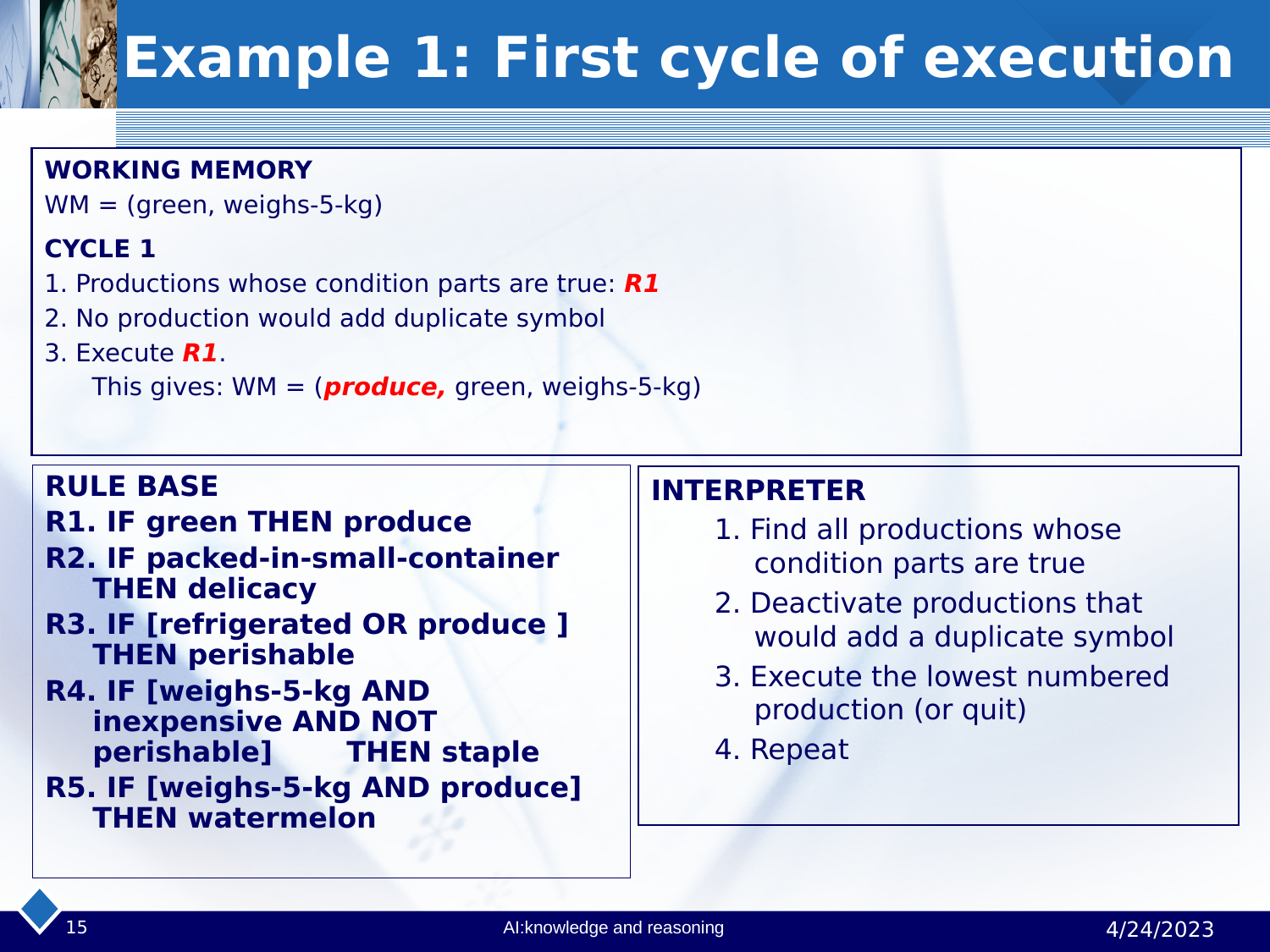

# Example 1: First cycle of execution
WORKING MEMORY
WM = (green, weighs-5-kg)
CYCLE 1
1. Productions whose condition parts are true: R1
2. No production would add duplicate symbol
3. Execute R1.
	This gives: WM = (produce, green, weighs-5-kg)
RULE BASE
R1. IF green THEN produce
R2. IF packed-in-small-container THEN delicacy
R3. IF [refrigerated OR produce ] THEN perishable
R4. IF [weighs-5-kg AND inexpensive AND NOT perishable]	THEN staple
R5. IF [weighs-5-kg AND produce] THEN watermelon
INTERPRETER
1. Find all productions whose condition parts are true
2. Deactivate productions that would add a duplicate symbol
3. Execute the lowest numbered production (or quit)
4. Repeat
15
AI:knowledge and reasoning
4/24/2023